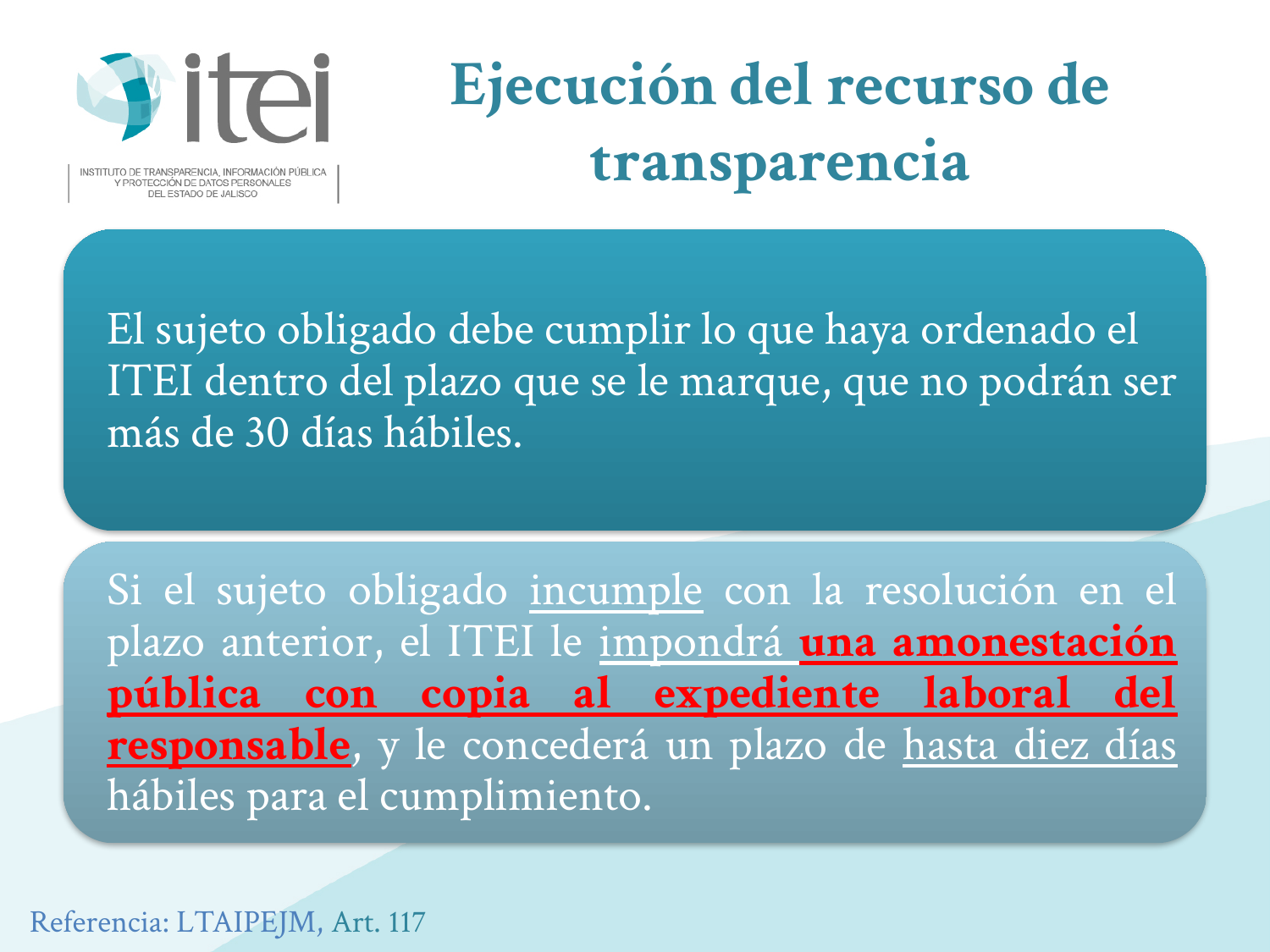

# Ejecución del recurso de transparencia
El sujeto obligado debe cumplir lo que haya ordenado el ITEI dentro del plazo que se le marque, que no podrán ser más de 30 días hábiles.
Si el sujeto obligado incumple con la resolución en el plazo anterior, el ITEI le impondrá una amonestación pública con copia al expediente laboral del responsable, y le concederá un plazo de hasta diez días hábiles para el cumplimiento.
Referencia: LTAIPEJM, Art. 117